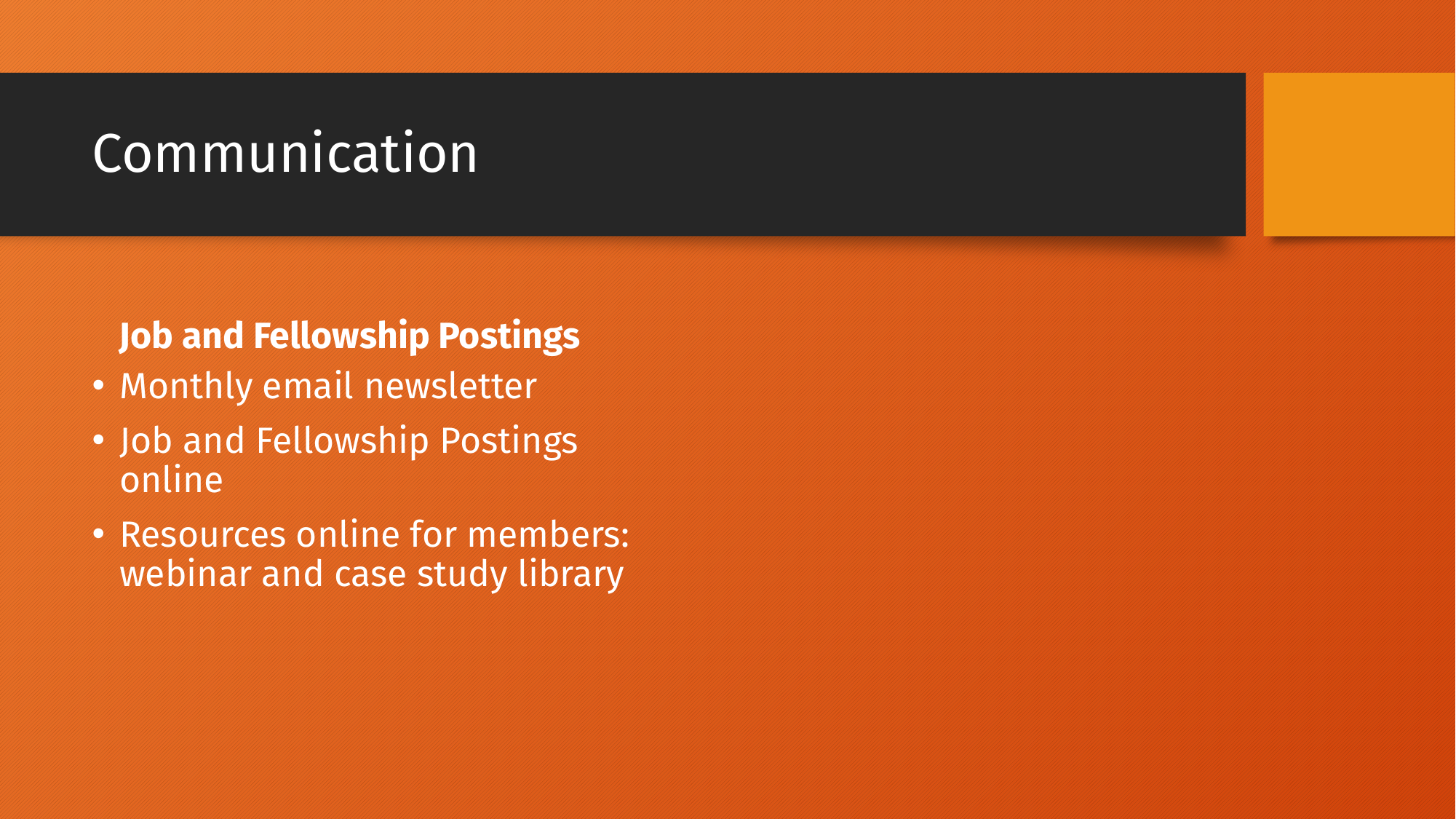

# Communication
Job and Fellowship Postings
Monthly email newsletter
Job and Fellowship Postings online
Resources online for members: webinar and case study library